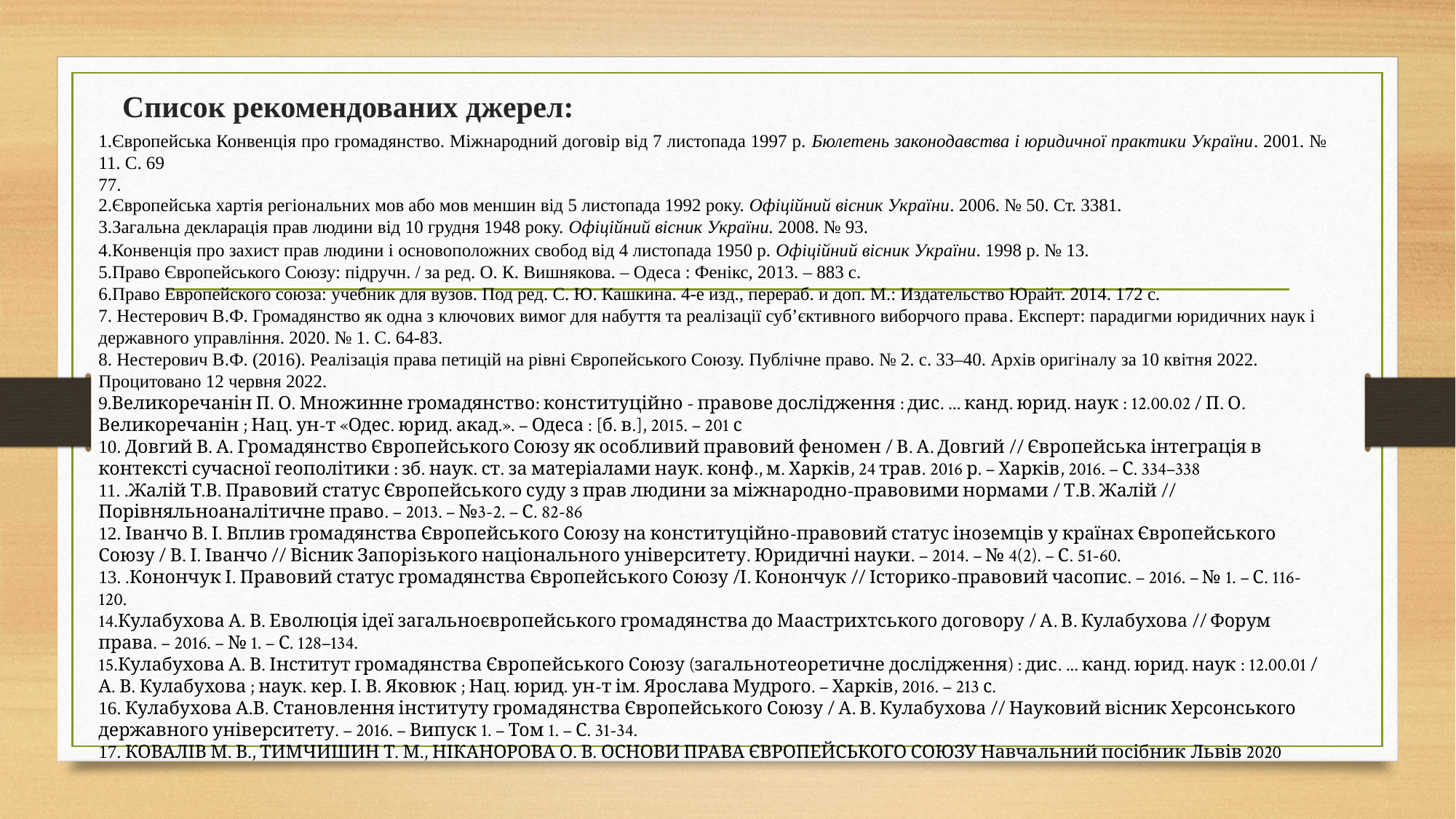

# Список рекомендованих джерел:
1.Європейська Конвенція про громадянство. Міжнародний договір від 7 листопада 1997 р. Бюлетень законодавства і юридичної практики України. 2001. № 11. С. 69

2.Європейська хартія регіональних мов або мов меншин від 5 листопада 1992 року. Офіційний вісник України. 2006. № 50. Ст. 3381.

3.Загальна декларація прав людини від 10 грудня 1948 року. Офіційний вісник України. 2008. № 93.

4.Конвенція про захист прав людини і основоположних свобод від 4 листопада 1950 р. Офіційний вісник України. 1998 р. № 13.
5.Право Європейського Союзу: підручн. / за ред. О. К. Вишнякова. – Одеса : Фенікс, 2013. – 883 с.
6.Право Европейского союза: учебник для вузов. Под ред. С. Ю. Кашкина. 4-е изд., перераб. и доп. М.: Издательство Юрайт. 2014. 172 с.
7. Нестерович В.Ф. Громадянство як одна з ключових вимог для набуття та реалізації суб’єктивного виборчого права. Експерт: парадигми юридичних наук і державного управління. 2020. № 1. С. 64-83.
8. Нестерович В.Ф. (2016). Реалізація права петицій на рівні Європейського Союзу. Публічне право. № 2. с. 33–40. Архів оригіналу за 10 квітня 2022. Процитовано 12 червня 2022.
9.Великоречанін П. О. Множинне громадянство: конституційно - правове дослідження : дис. ... канд. юрид. наук : 12.00.02 / П. О. Великоречанін ; Нац. ун-т «Одес. юрид. акад.». – Одеса : [б. в.], 2015. – 201 с
10. Довгий В. А. Громадянство Європейського Союзу як особливий правовий феномен / В. А. Довгий // Європейська інтеграція в контексті сучасної геополітики : зб. наук. ст. за матеріалами наук. конф., м. Харків, 24 трав. 2016 р. – Харків, 2016. – С. 334–338
11. .Жалій Т.В. Правовий статус Європейського суду з прав людини за міжнародно-правовими нормами / Т.В. Жалій // Порівняльноаналітичне право. – 2013. – №3-2. – С. 82-86
12. Іванчо В. І. Вплив громадянства Європейського Союзу на конституційно-правовий статус іноземців у країнах Європейського Союзу / В. І. Іванчо // Вісник Запорізького національного університету. Юридичні науки. – 2014. – № 4(2). – С. 51-60.
13. .Конончук І. Правовий статус громадянства Європейського Союзу /І. Конончук // Історико-правовий часопис. – 2016. – № 1. – С. 116-120.
14.Кулабухова А. В. Еволюція ідеї загальноєвропейського громадянства до Маастрихтського договору / А. В. Кулабухова // Форум права. – 2016. – № 1. – С. 128–134.
15.Кулабухова А. В. Інститут громадянства Європейського Союзу (загальнотеоретичне дослідження) : дис. ... канд. юрид. наук : 12.00.01 / А. В. Кулабухова ; наук. кер. І. В. Яковюк ; Нац. юрид. ун-т ім. Ярослава Мудрого. – Харків, 2016. – 213 с.
16. Кулабухова А.В. Становлення інституту громадянства Європейського Союзу / А. В. Кулабухова // Науковий вісник Херсонського державного університету. – 2016. – Випуск 1. – Том 1. – С. 31-34.
17. КОВАЛІВ М. В., ТИМЧИШИН Т. М., НІКАНОРОВА О. В. ОСНОВИ ПРАВА ЄВРОПЕЙСЬКОГО СОЮЗУ Навчальний посібник Львів 2020